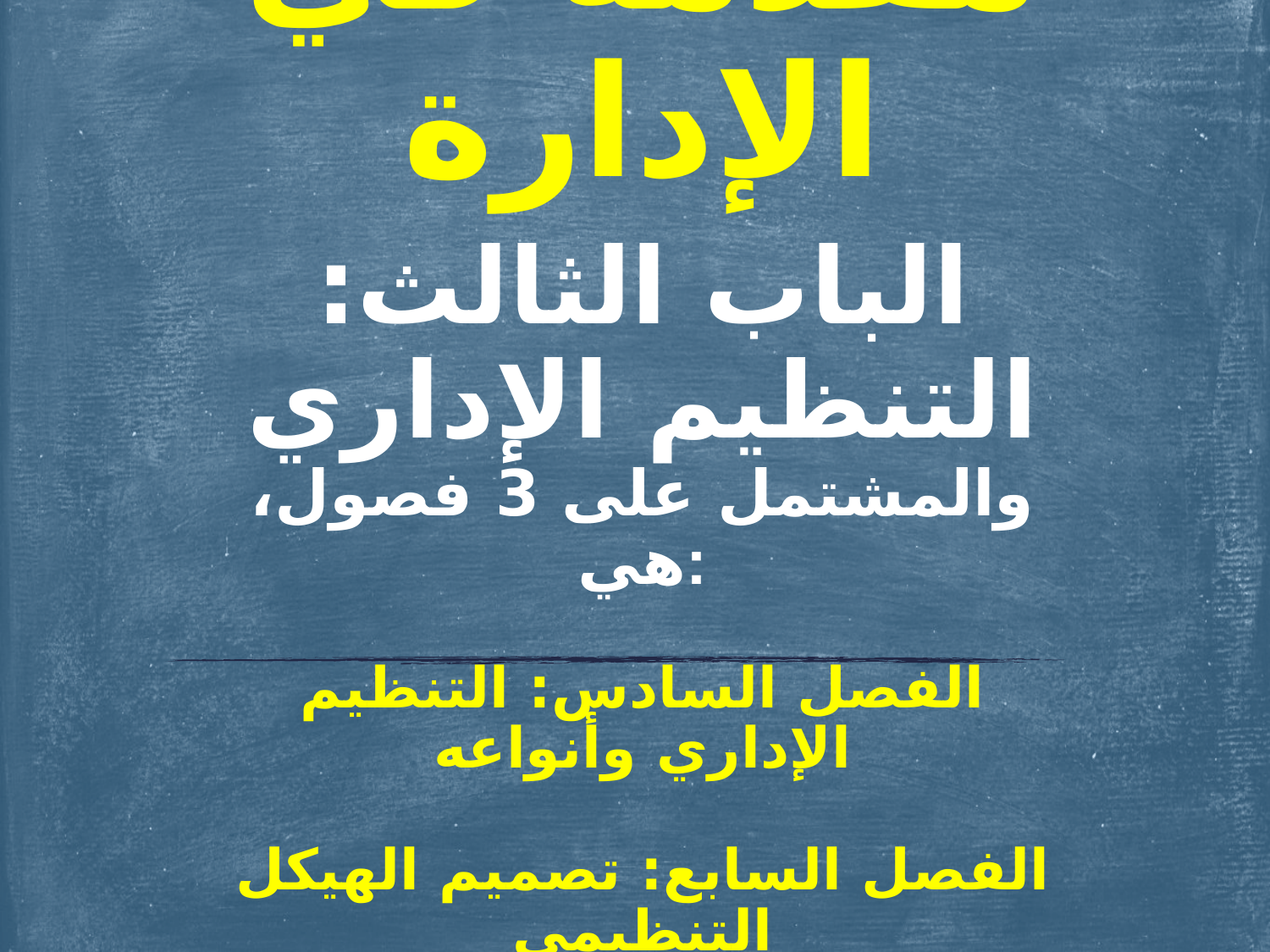

# مقدمة في الإدارة
الباب الثالث: التنظيم الإداري
والمشتمل على 3 فصول، هي:

الفصل السادس: التنظيم الإداري وأنواعه

الفصل السابع: تصميم الهيكل التنظيمي

الفصل الثامن: السلطة والمسؤولية